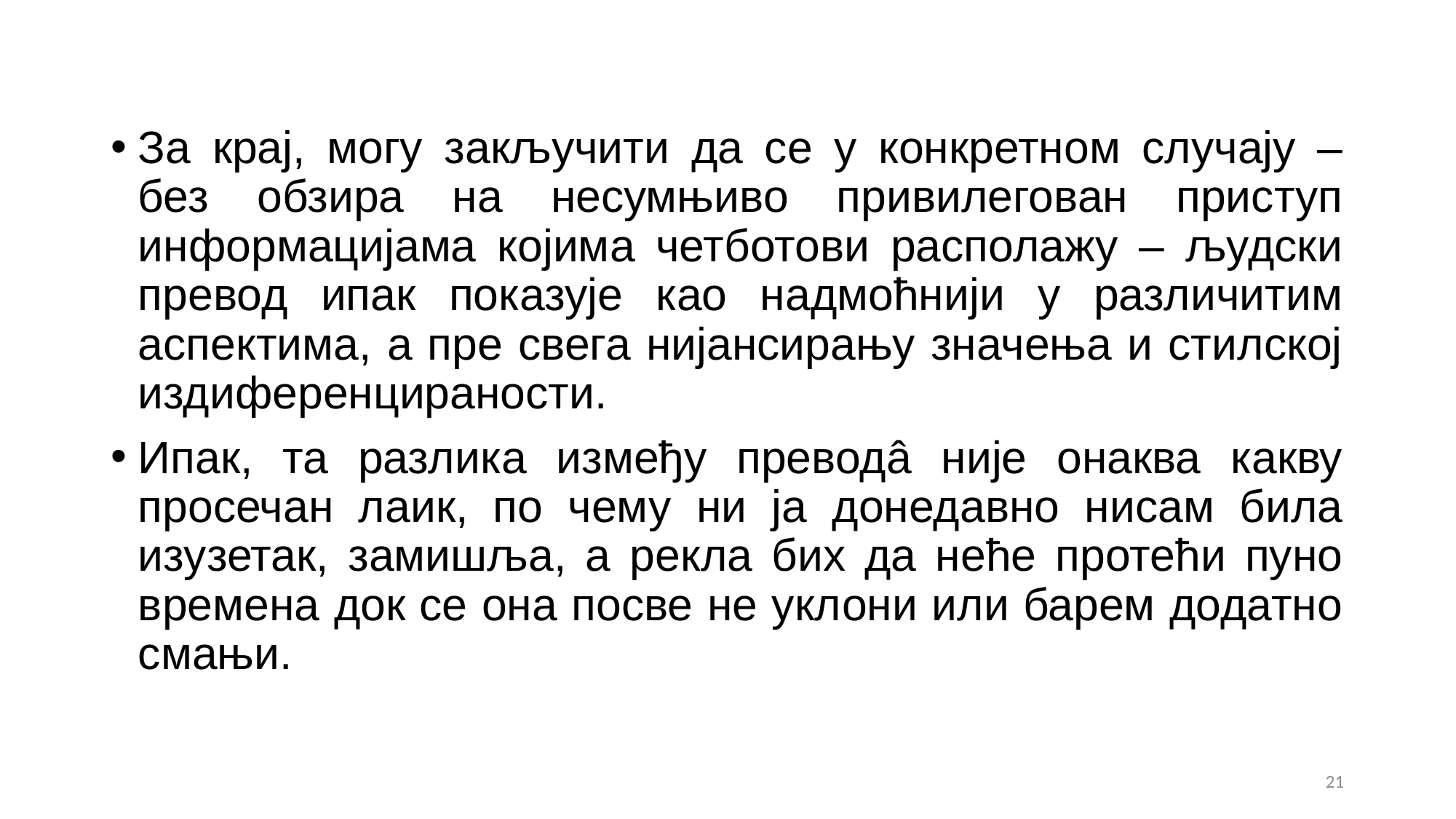

#
За крај, могу закључити да се у конкретном случају – без обзира на несумњиво привилегован приступ информацијама којима четботови располажу – људски превод ипак показује као надмоћнији у различитим аспектима, а пре свега нијансирању значења и стилској издиференцираности.
Ипак, та разлика између преводâ није онаква какву просечан лаик, по чему ни ја донедавно нисам била изузетак, замишља, а рекла бих да неће протећи пуно времена док се она посве не уклони или барем додатно смањи.
21